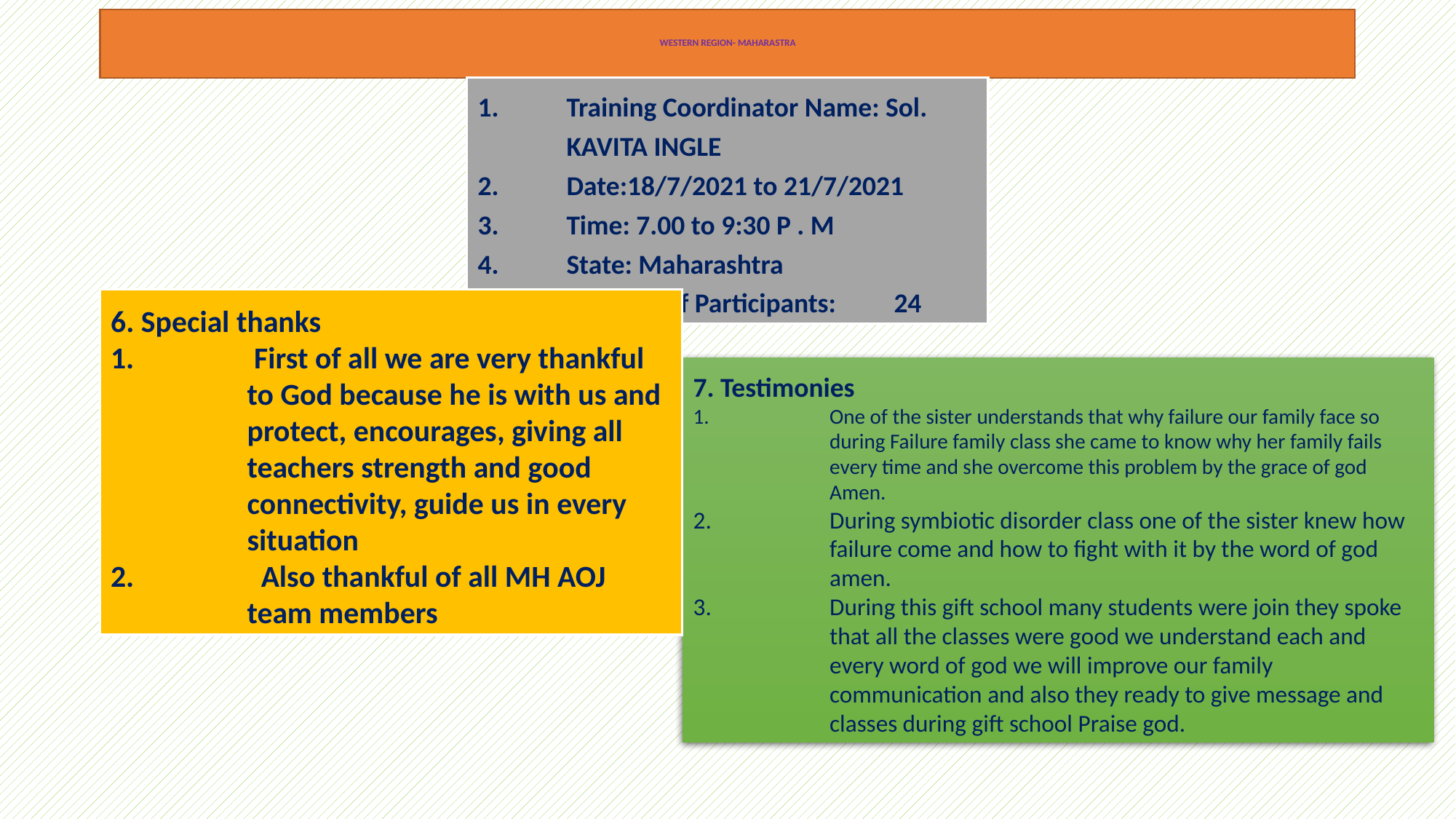

# WESTERN REGION- MAHARASTRA
Training Coordinator Name: Sol. KAVITA INGLE
Date:18/7/2021 to 21/7/2021
Time: 7.00 to 9:30 P . M
State: Maharashtra
Number of Participants:	24
6. Special thanks
 First of all we are very thankful to God because he is with us and protect, encourages, giving all teachers strength and good connectivity, guide us in every situation
  Also thankful of all MH AOJ team members
7. Testimonies
One of the sister understands that why failure our family face so during Failure family class she came to know why her family fails every time and she overcome this problem by the grace of god Amen.
During symbiotic disorder class one of the sister knew how failure come and how to fight with it by the word of god amen.
During this gift school many students were join they spoke that all the classes were good we understand each and every word of god we will improve our family communication and also they ready to give message and classes during gift school Praise god.